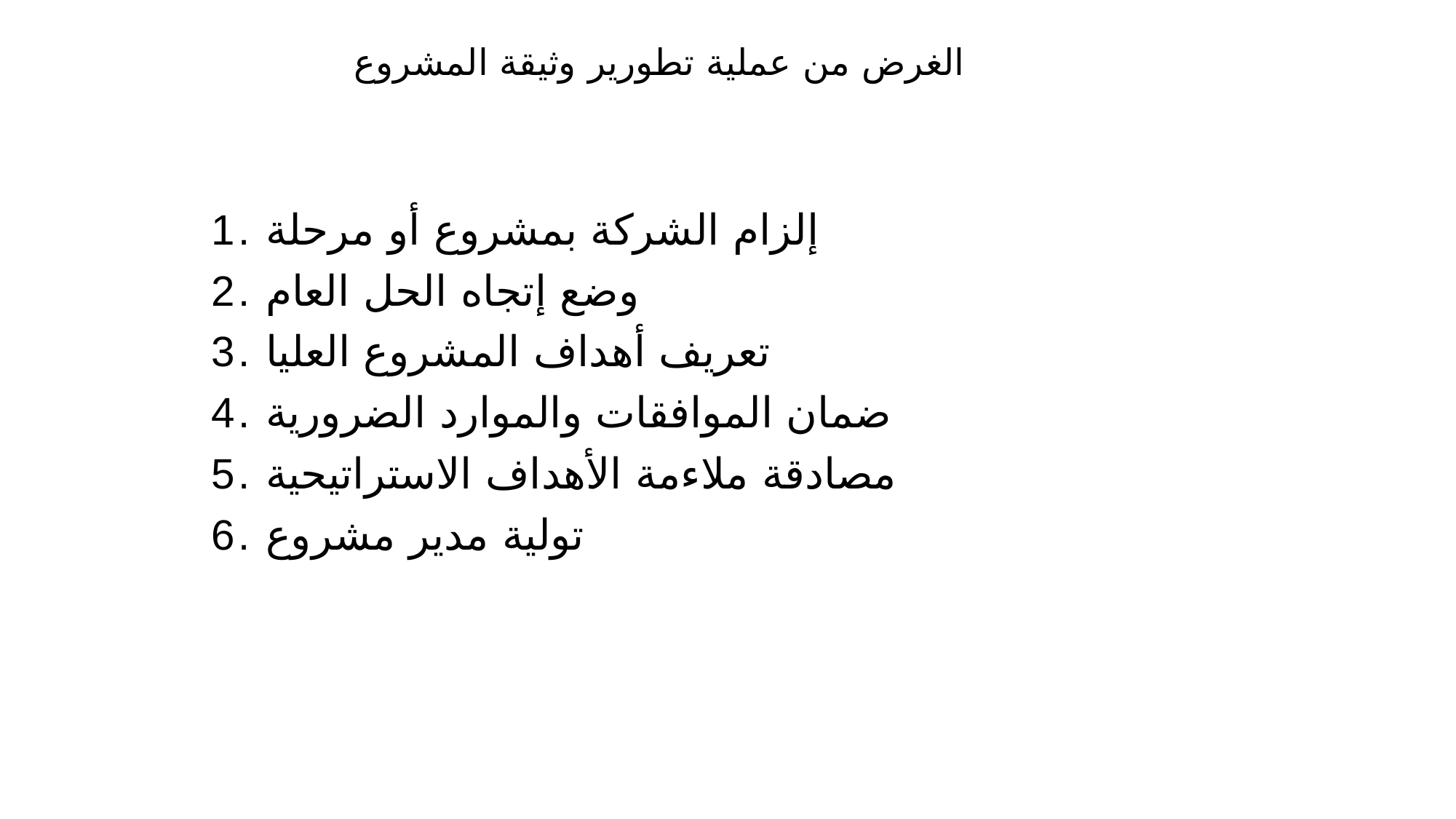

# الغرض من عملية تطورير وثيقة المشروع

إلزام الشركة بمشروع أو مرحلة
وضع إتجاه الحل العام
تعريف أهداف المشروع العليا
ضمان الموافقات والموارد الضرورية
مصادقة ملاءمة الأهداف الاستراتيحية
تولية مدير مشروع
153